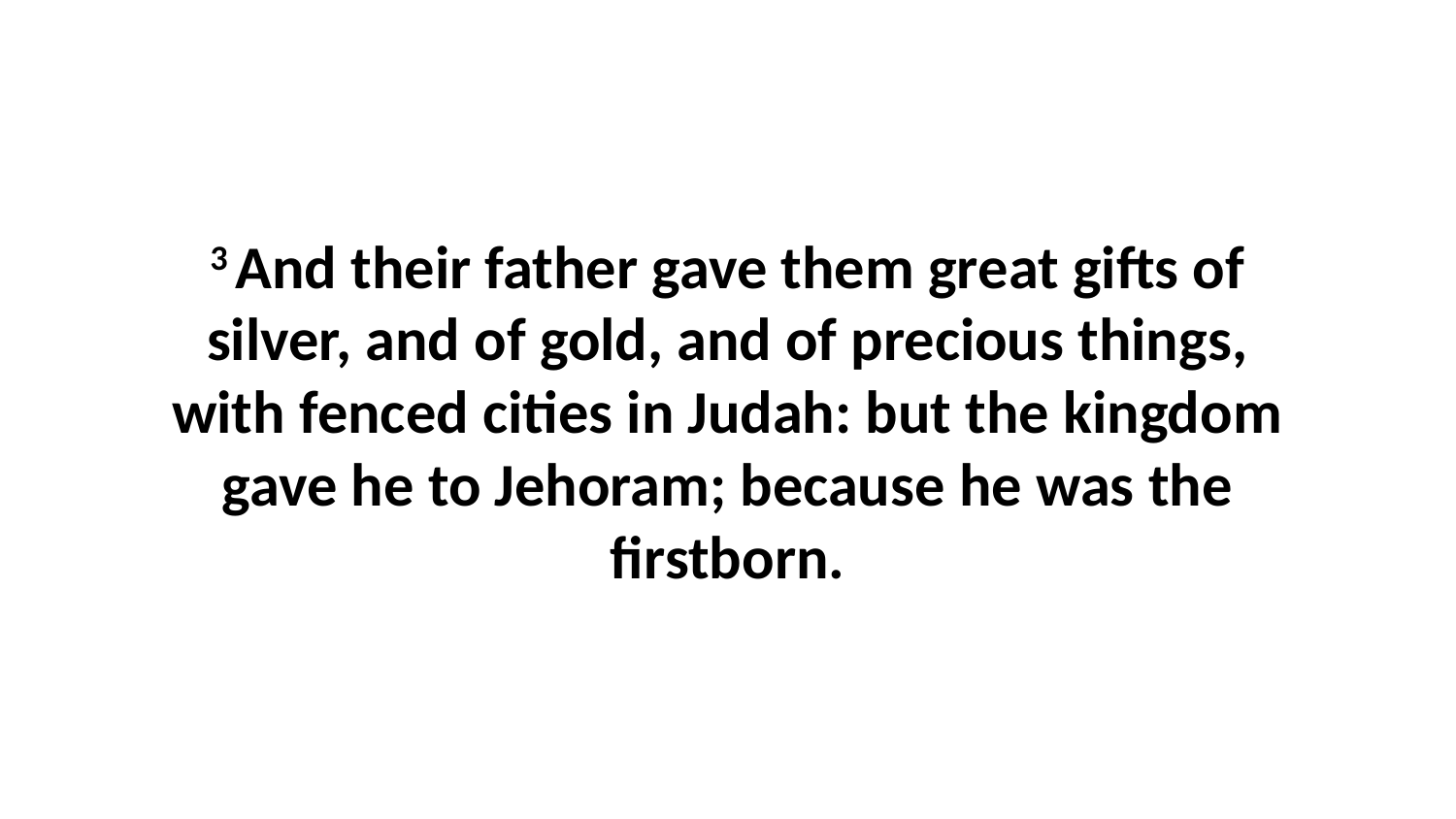

3 And their father gave them great gifts of silver, and of gold, and of precious things, with fenced cities in Judah: but the kingdom gave he to Jehoram; because he was the firstborn.